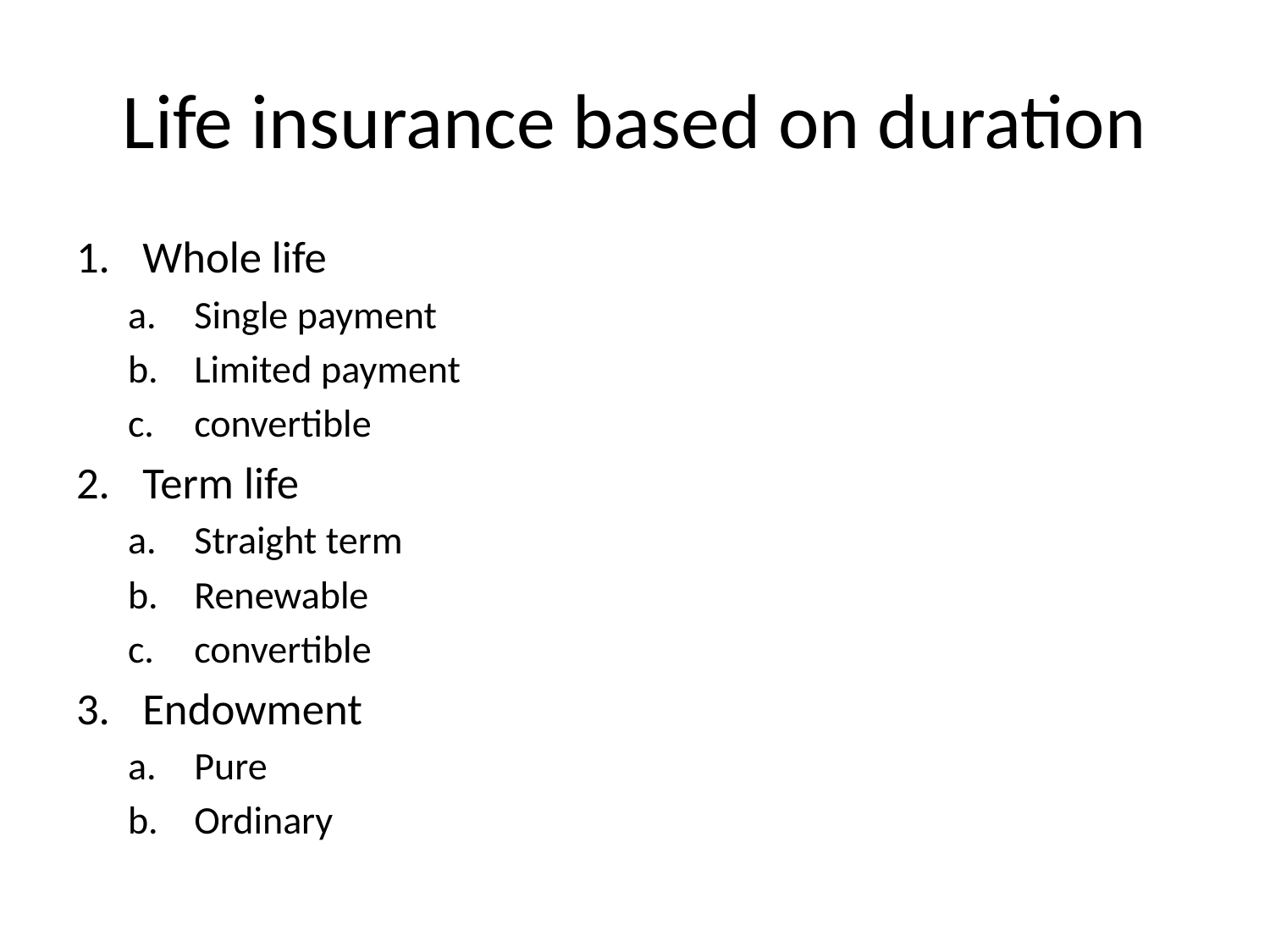

# Life insurance based on duration
Whole life
Single payment
Limited payment
convertible
Term life
Straight term
Renewable
convertible
Endowment
Pure
Ordinary